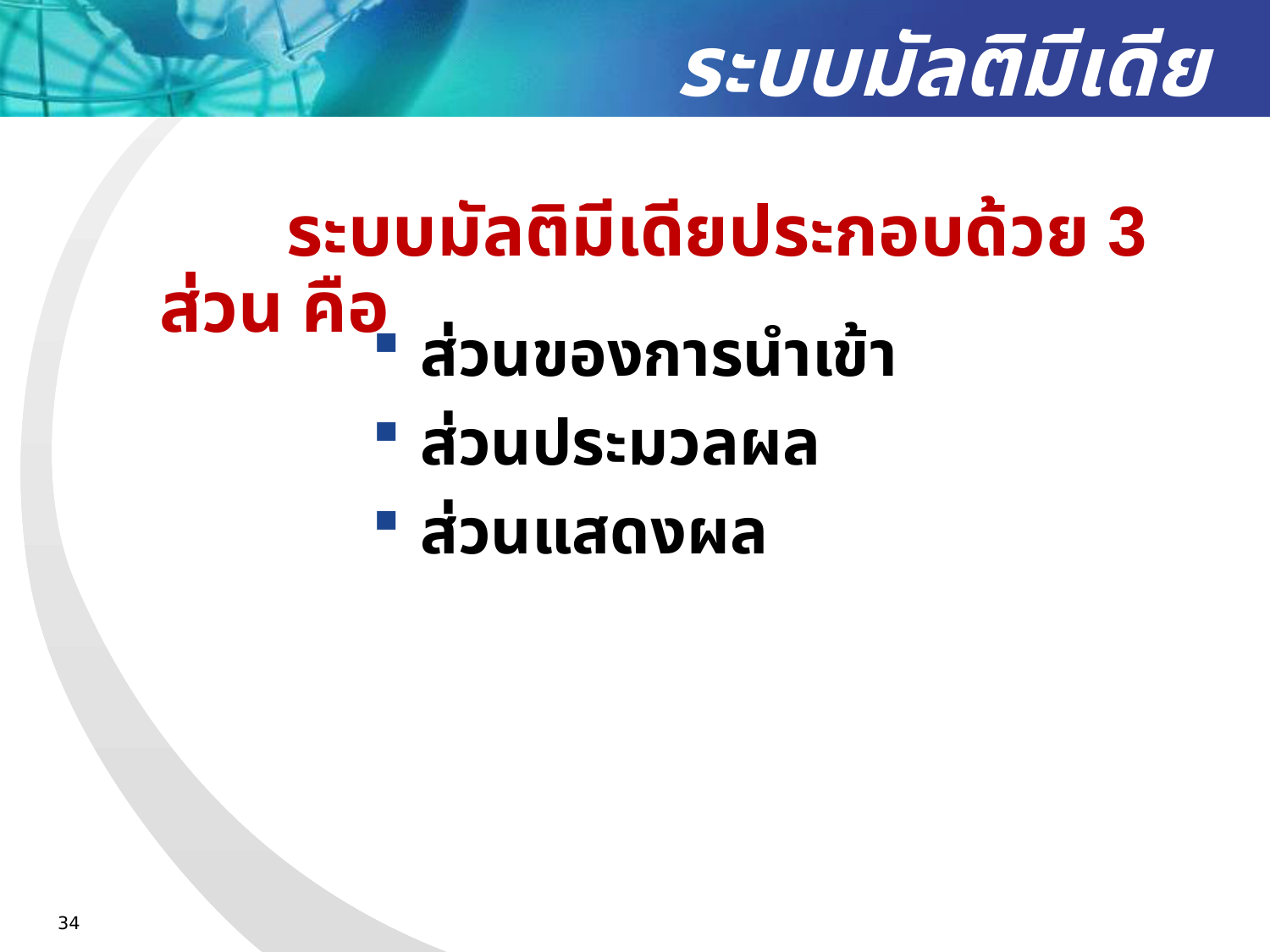

# ระบบมัลติมีเดีย
		ระบบมัลติมีเดียประกอบด้วย 3 ส่วน คือ
ส่วนของการนำเข้า
ส่วนประมวลผล
ส่วนแสดงผล

34